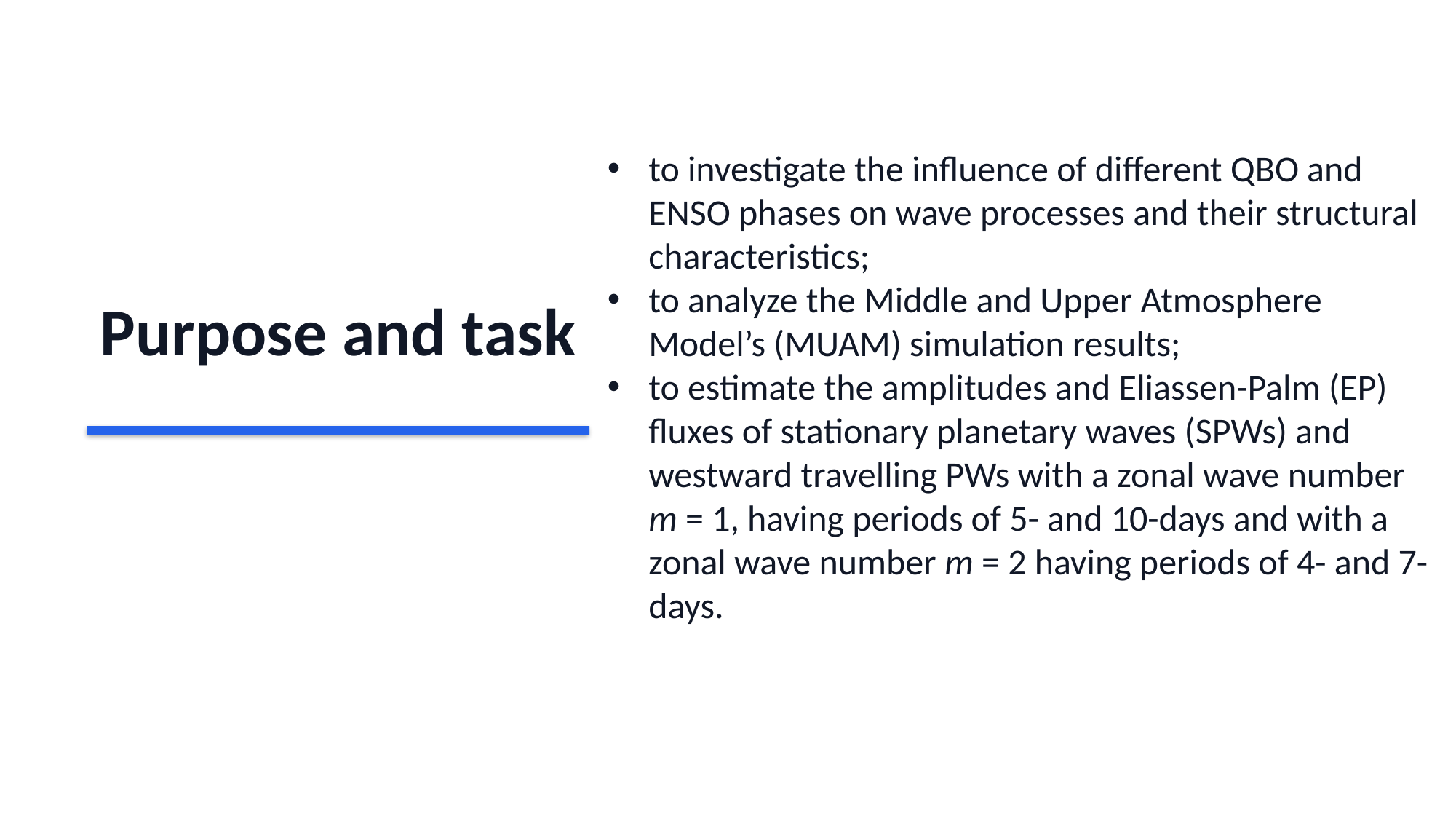

to investigate the influence of different QBO and ENSO phases on wave processes and their structural characteristics;
to analyze the Middle and Upper Atmosphere Model’s (MUAM) simulation results;
to estimate the amplitudes and Eliassen-Palm (EP) fluxes of stationary planetary waves (SPWs) and westward travelling PWs with a zonal wave number  m = 1, having periods of 5- and 10-days and with a zonal wave number m = 2 having periods of 4- and 7-days.
Purpose and task